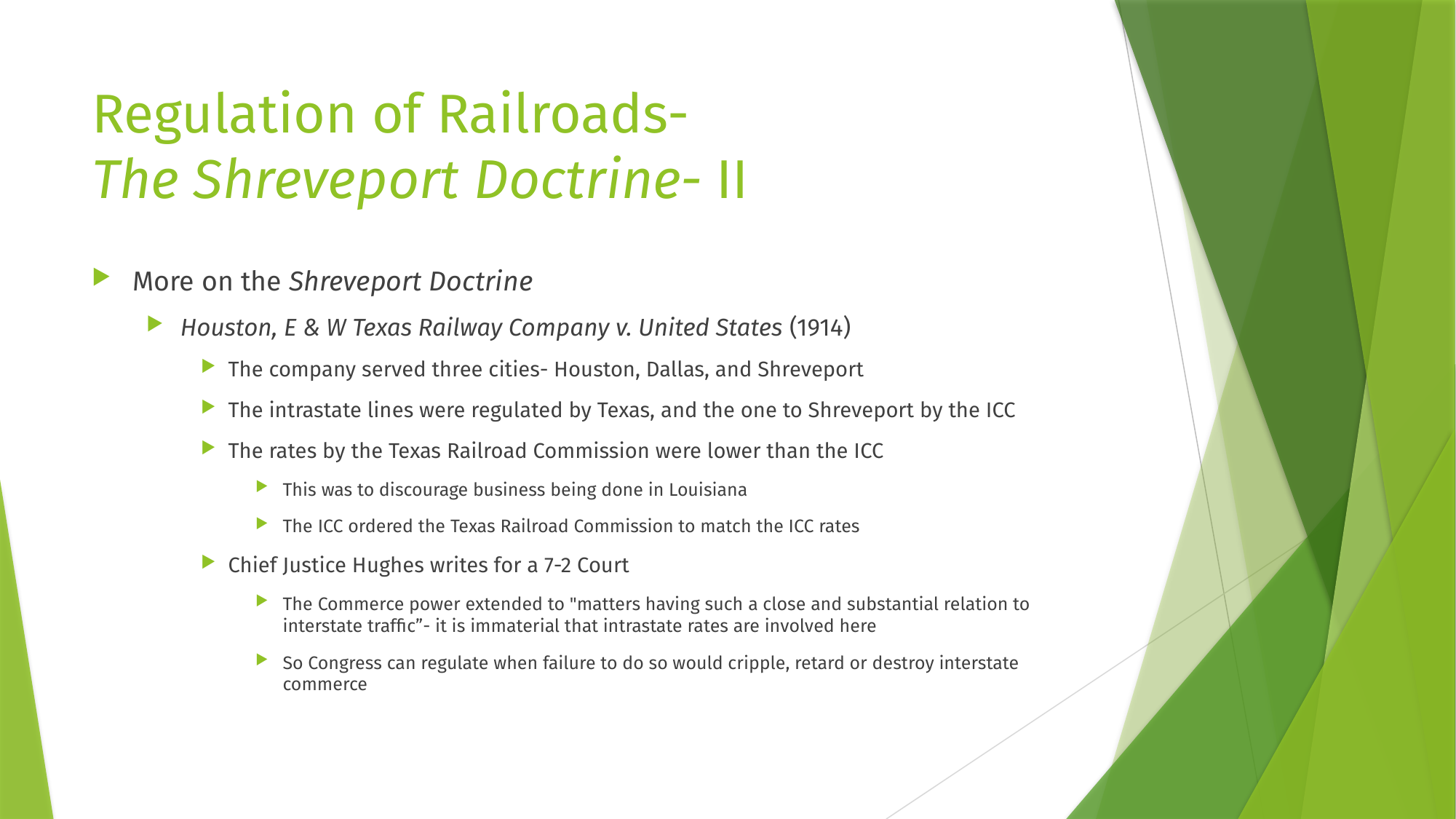

# Regulation of Railroads- The Shreveport Doctrine- II
More on the Shreveport Doctrine
Houston, E & W Texas Railway Company v. United States (1914)
The company served three cities- Houston, Dallas, and Shreveport
The intrastate lines were regulated by Texas, and the one to Shreveport by the ICC
The rates by the Texas Railroad Commission were lower than the ICC
This was to discourage business being done in Louisiana
The ICC ordered the Texas Railroad Commission to match the ICC rates
Chief Justice Hughes writes for a 7-2 Court
The Commerce power extended to "matters having such a close and substantial relation to interstate traffic”- it is immaterial that intrastate rates are involved here
So Congress can regulate when failure to do so would cripple, retard or destroy interstate commerce